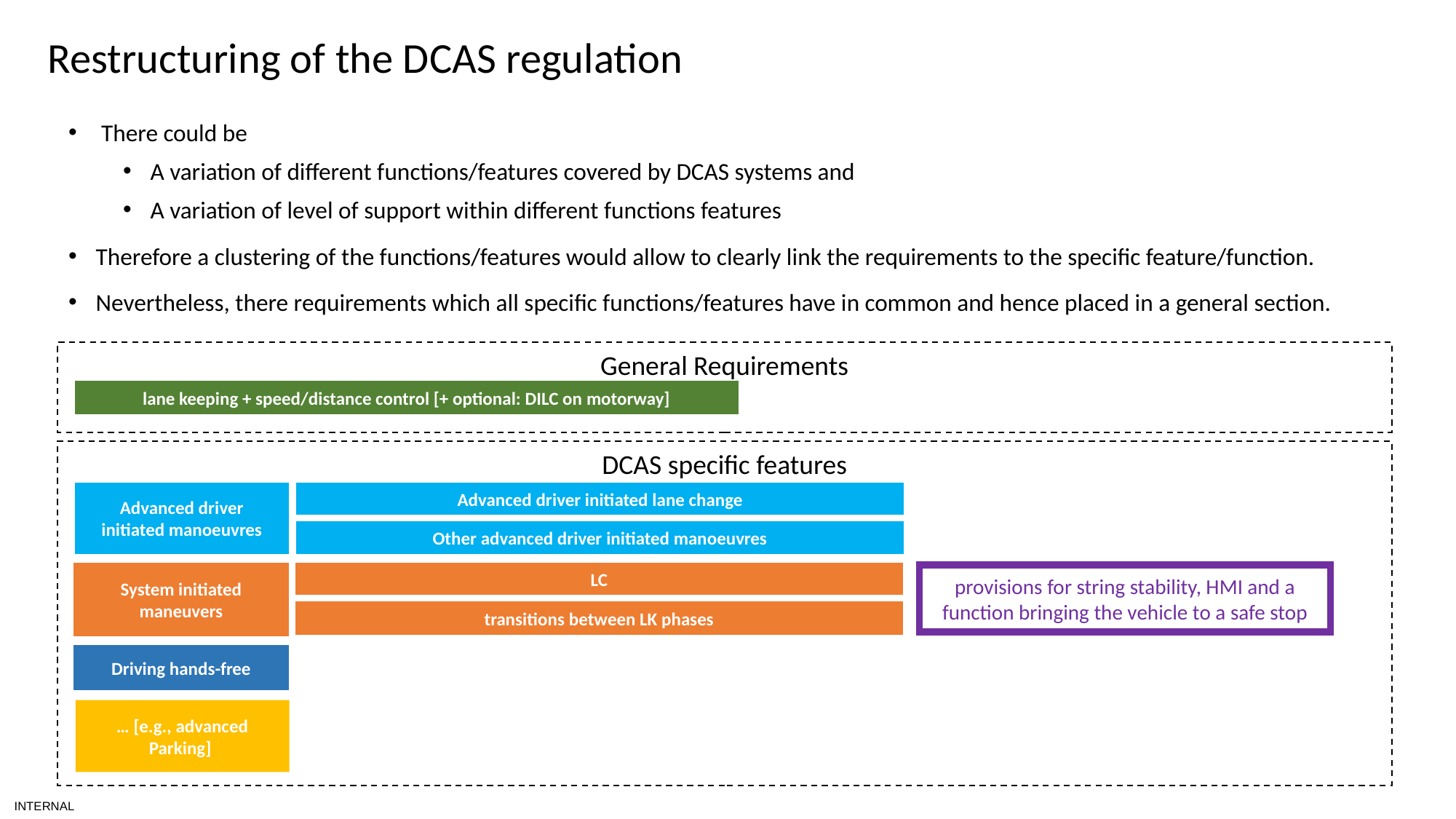

# Restructuring of the DCAS regulation
 There could be
A variation of different functions/features covered by DCAS systems and
A variation of level of support within different functions features
Therefore a clustering of the functions/features would allow to clearly link the requirements to the specific feature/function.
Nevertheless, there requirements which all specific functions/features have in common and hence placed in a general section.
General Requirements
lane keeping + speed/distance control [+ optional: DILC on motorway]
DCAS specific features
Advanced driver initiated manoeuvres
Advanced driver initiated lane change
Other advanced driver initiated manoeuvres
System initiated maneuvers
LC
provisions for string stability, HMI and a function bringing the vehicle to a safe stop
transitions between LK phases
Driving hands-free
… [e.g., advanced Parking]